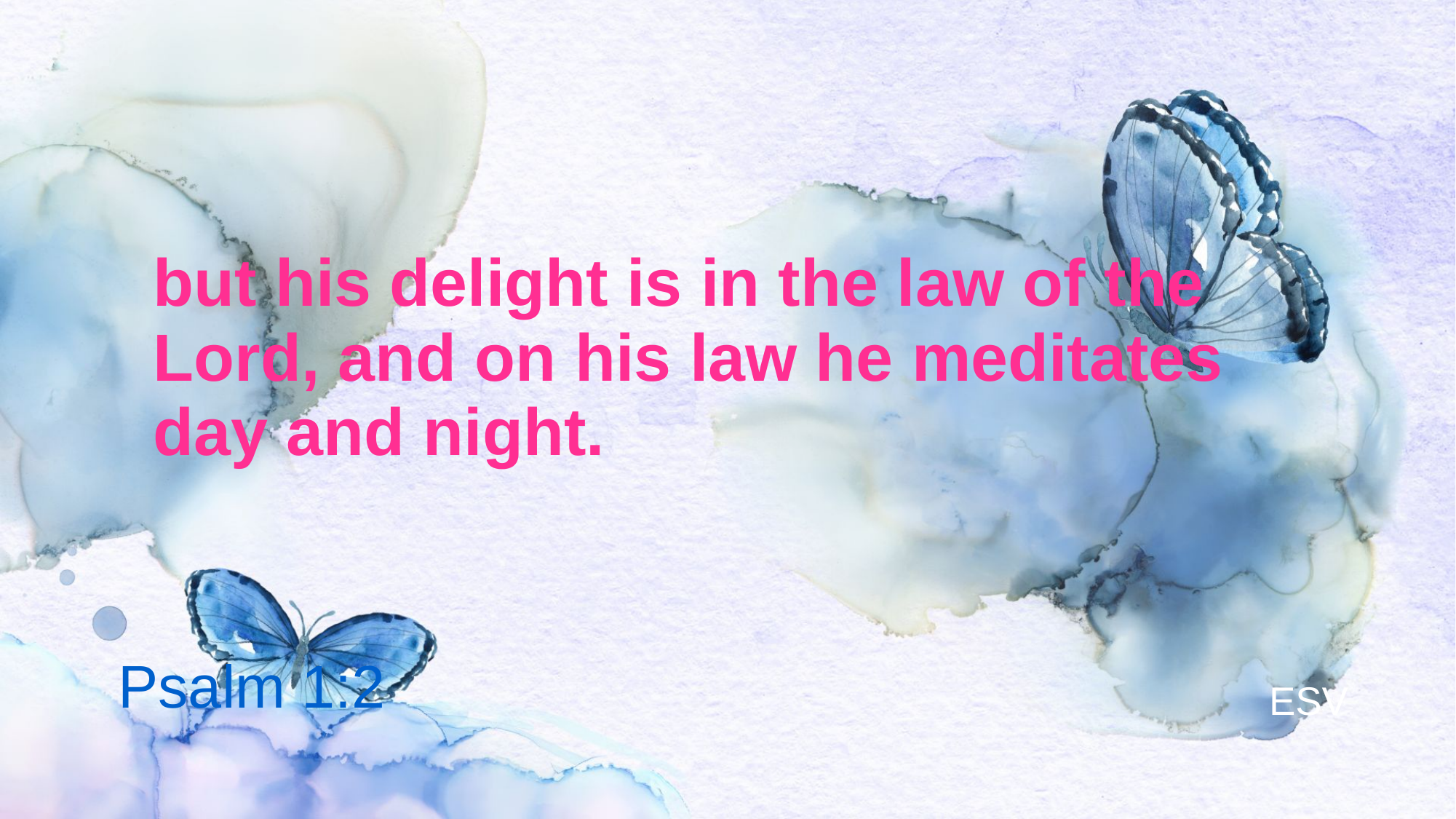

# but his delight is in the law of the Lord, and on his law he meditates day and night.
Psalm 1:2
ESV